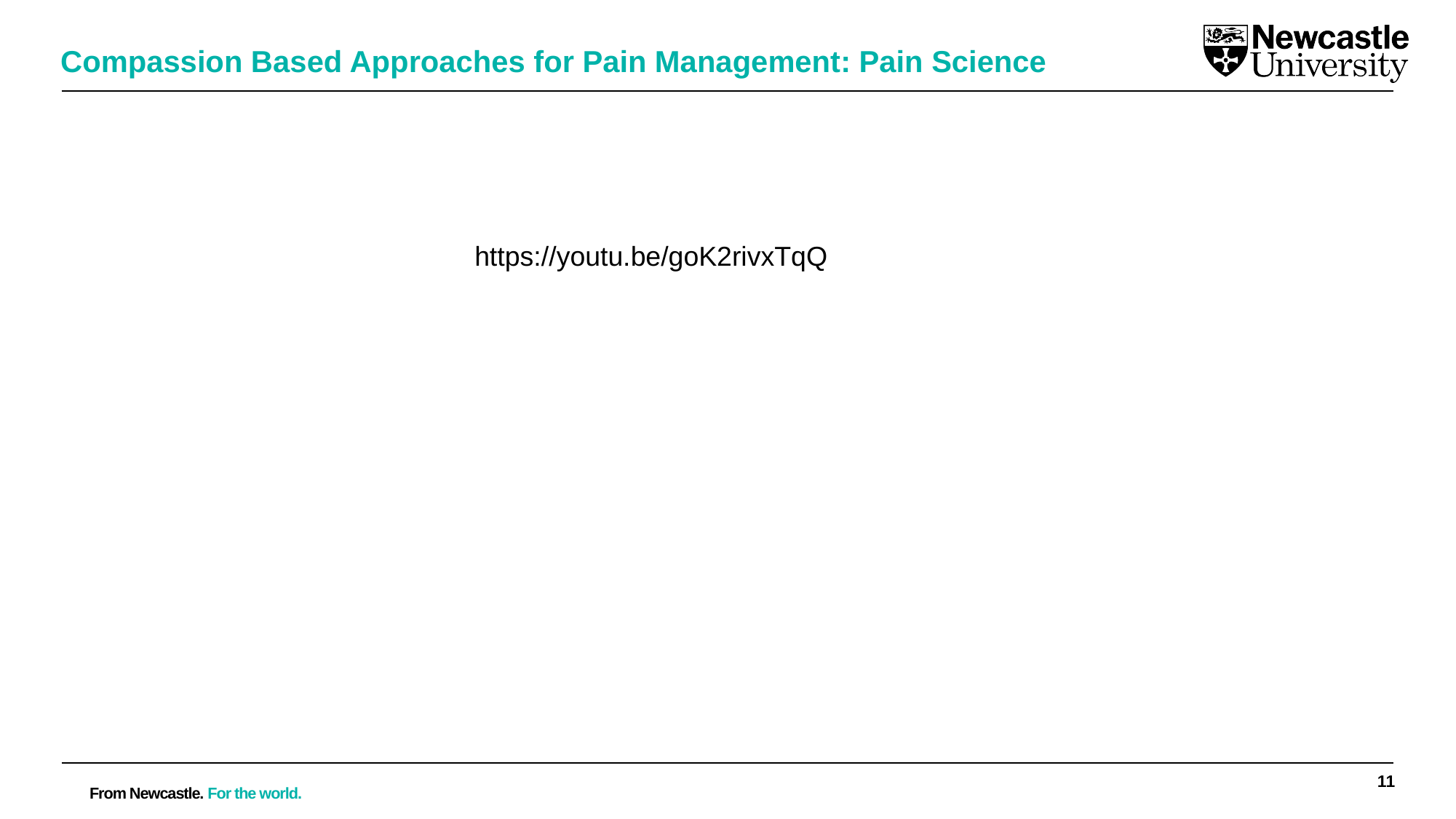

Compassion Based Approaches for Pain Management: Pain Science
https://youtu.be/goK2rivxTqQ

11